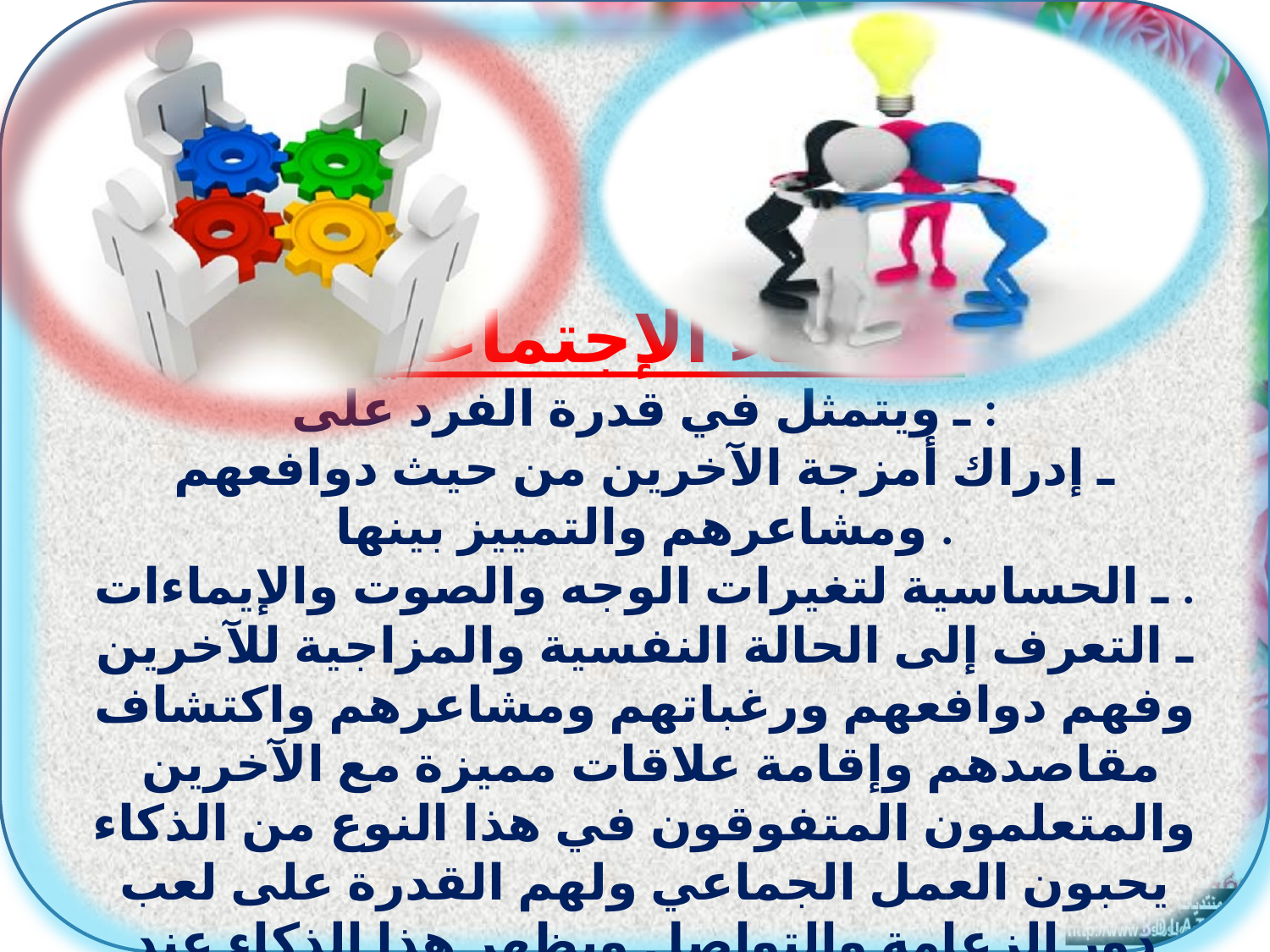

7ـ الذكاء الإجتماعي
ـ ويتمثل في قدرة الفرد على :
ـ إدراك أمزجة الآخرين من حيث دوافعهم ومشاعرهم والتمييز بينها .
ـ الحساسية لتغيرات الوجه والصوت والإيماءات .
ـ التعرف إلى الحالة النفسية والمزاجية للآخرين وفهم دوافعهم ورغباتهم ومشاعرهم واكتشاف مقاصدهم وإقامة علاقات مميزة مع الآخرين  والمتعلمون المتفوقون في هذا النوع من الذكاء يحبون العمل الجماعي ولهم القدرة على لعب دور الزعامة والتواصل ويظهر هذا الذكاء عند القادة الإجتماعيين.
#
جهيرة مخالفية مفتش بيداغوجي مقاطعة اولاد رشاش2 ولاية خنشلة